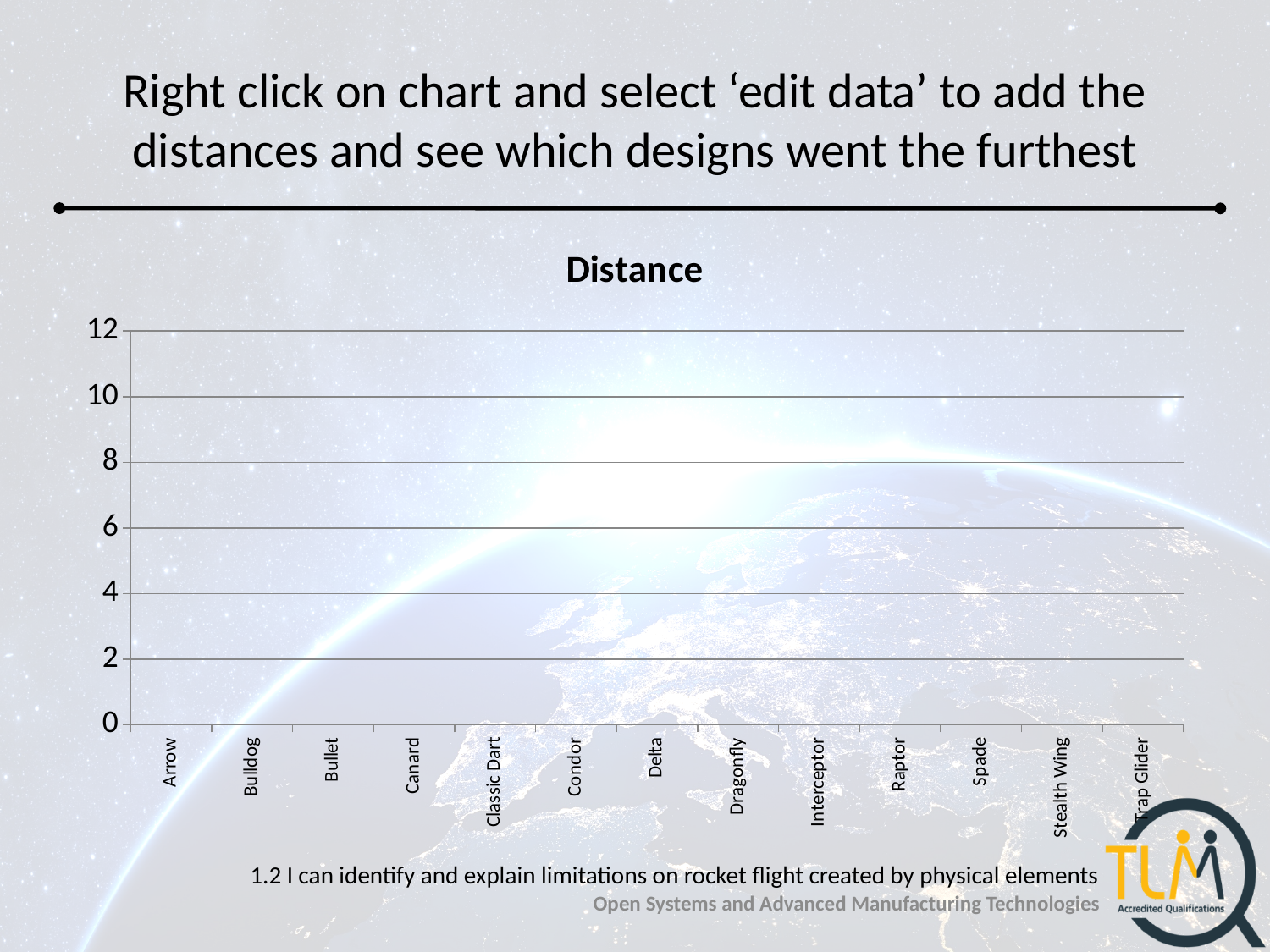

# Right click on chart and select ‘edit data’ to add the distances and see which designs went the furthest

### Chart: Distance

| Category | Height |
|---|---|
| Arrow | None |
| Bulldog | None |
| Bullet | None |
| Canard | None |
| Classic Dart | None |
| Condor | None |
| Delta | None |
| Dragonfly | None |
| Interceptor | None |
| Raptor | None |
| Spade | None |
| Stealth Wing | None |
| Trap Glider | None |